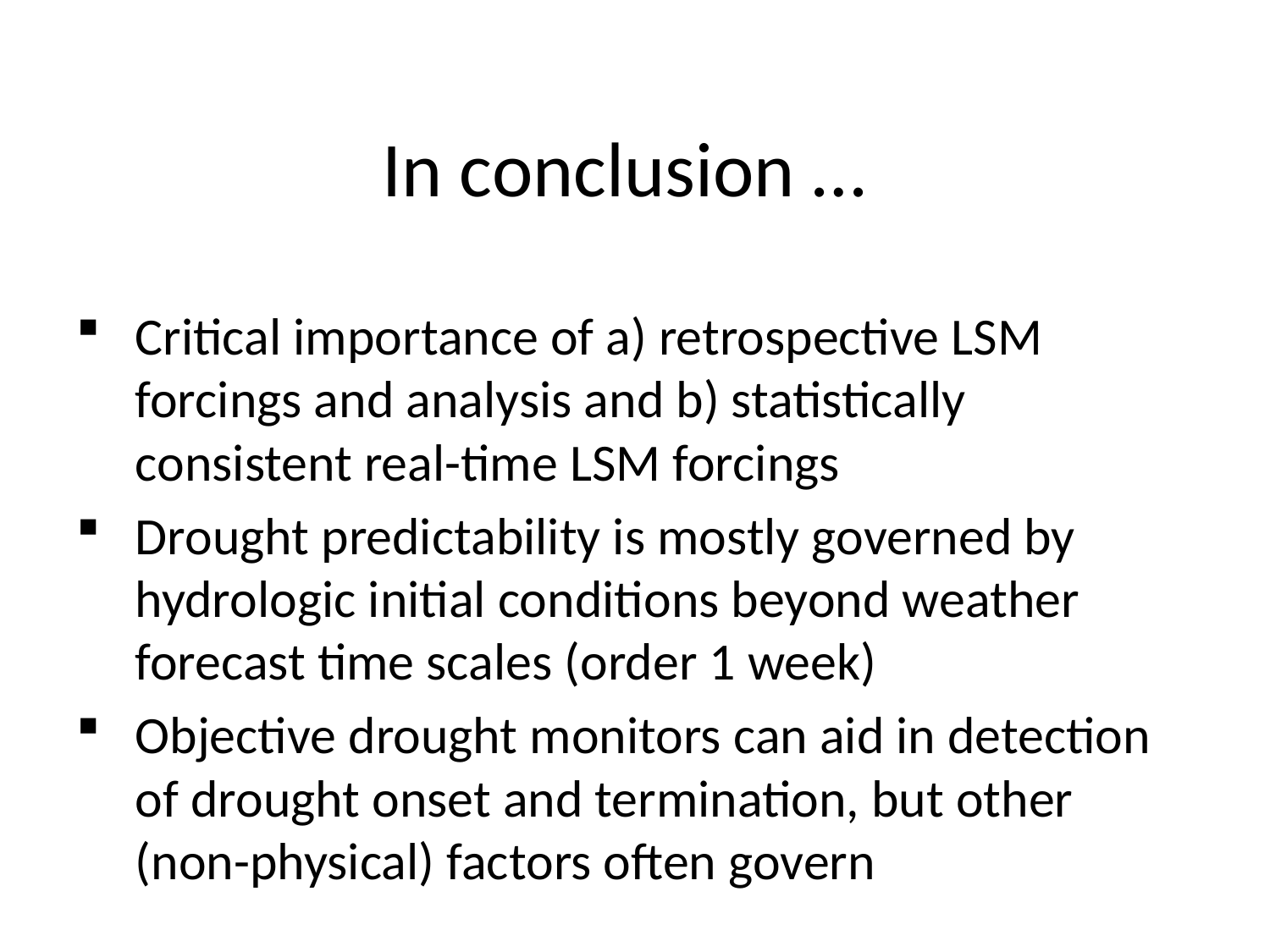

# In conclusion …
Critical importance of a) retrospective LSM forcings and analysis and b) statistically consistent real-time LSM forcings
Drought predictability is mostly governed by hydrologic initial conditions beyond weather forecast time scales (order 1 week)
Objective drought monitors can aid in detection of drought onset and termination, but other (non-physical) factors often govern